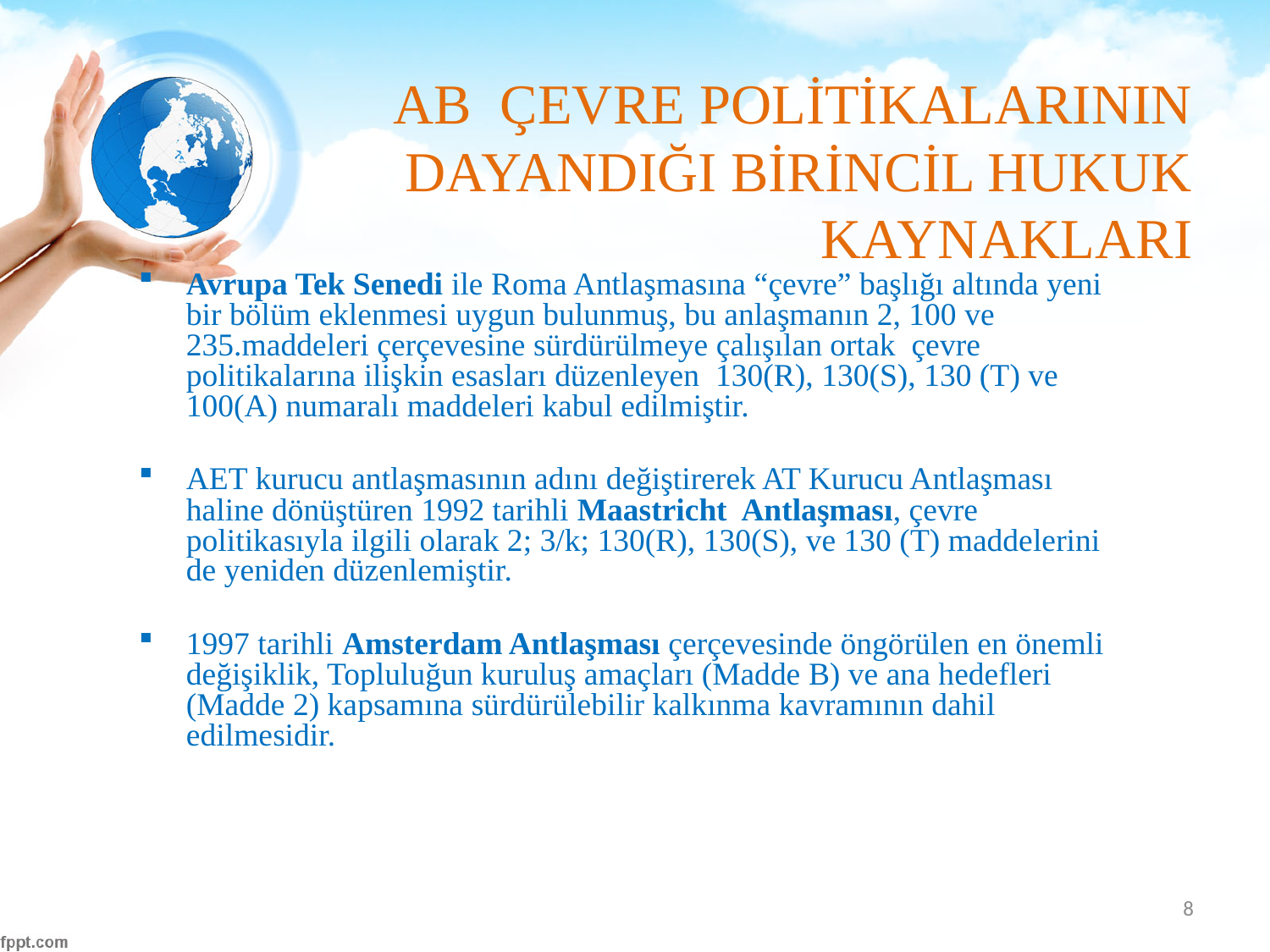

# AB  ÇEVRE POLİTİKALARININ DAYANDIĞI BİRİNCİL HUKUK KAYNAKLARI
Avrupa Tek Senedi ile Roma Antlaşmasına “çevre” başlığı altında yeni bir bölüm eklenmesi uygun bulunmuş, bu anlaşmanın 2, 100 ve 235.maddeleri çerçevesine sürdürülmeye çalışılan ortak  çevre politikalarına ilişkin esasları düzenleyen  130(R), 130(S), 130 (T) ve 100(A) numaralı maddeleri kabul edilmiştir.

AET kurucu antlaşmasının adını değiştirerek AT Kurucu Antlaşması haline dönüştüren 1992 tarihli Maastricht  Antlaşması, çevre politikasıyla ilgili olarak 2; 3/k; 130(R), 130(S), ve 130 (T) maddelerini de yeniden düzenlemiştir.

1997 tarihli Amsterdam Antlaşması çerçevesinde öngörülen en önemli değişiklik, Topluluğun kuruluş amaçları (Madde B) ve ana hedefleri (Madde 2) kapsamına sürdürülebilir kalkınma kavramının dahil edilmesidir.

8